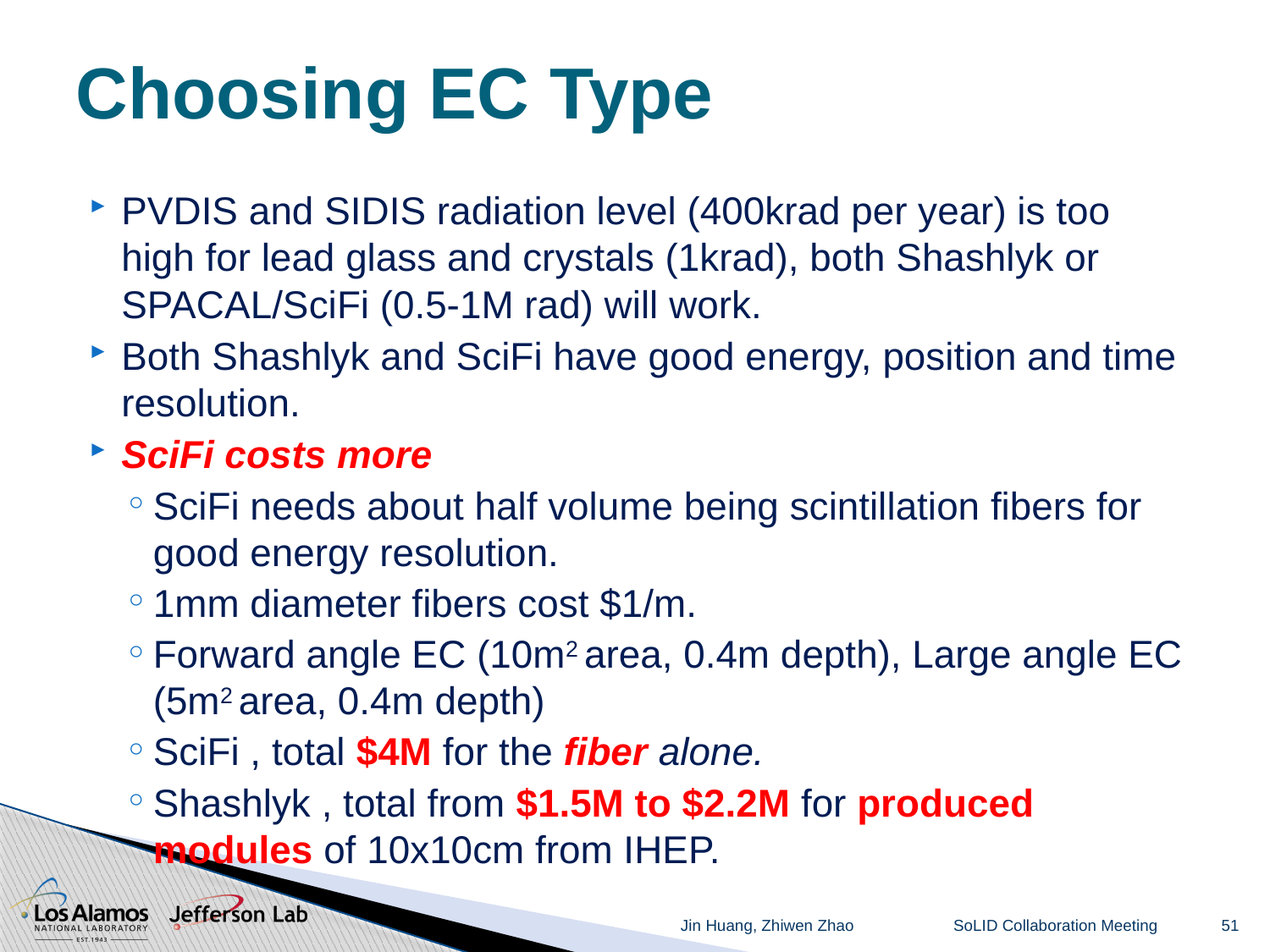

# Choosing EC Type
PVDIS and SIDIS radiation level (400krad per year) is too high for lead glass and crystals (1krad), both Shashlyk or SPACAL/SciFi (0.5-1M rad) will work.
Both Shashlyk and SciFi have good energy, position and time resolution.
SciFi costs more
SciFi needs about half volume being scintillation fibers for good energy resolution.
1mm diameter fibers cost $1/m.
Forward angle EC (10m2 area, 0.4m depth), Large angle EC (5m2 area, 0.4m depth)
SciFi , total $4M for the fiber alone.
Shashlyk , total from $1.5M to $2.2M for produced modules of 10x10cm from IHEP.

Jin Huang, Zhiwen Zhao
SoLID Collaboration Meeting
51